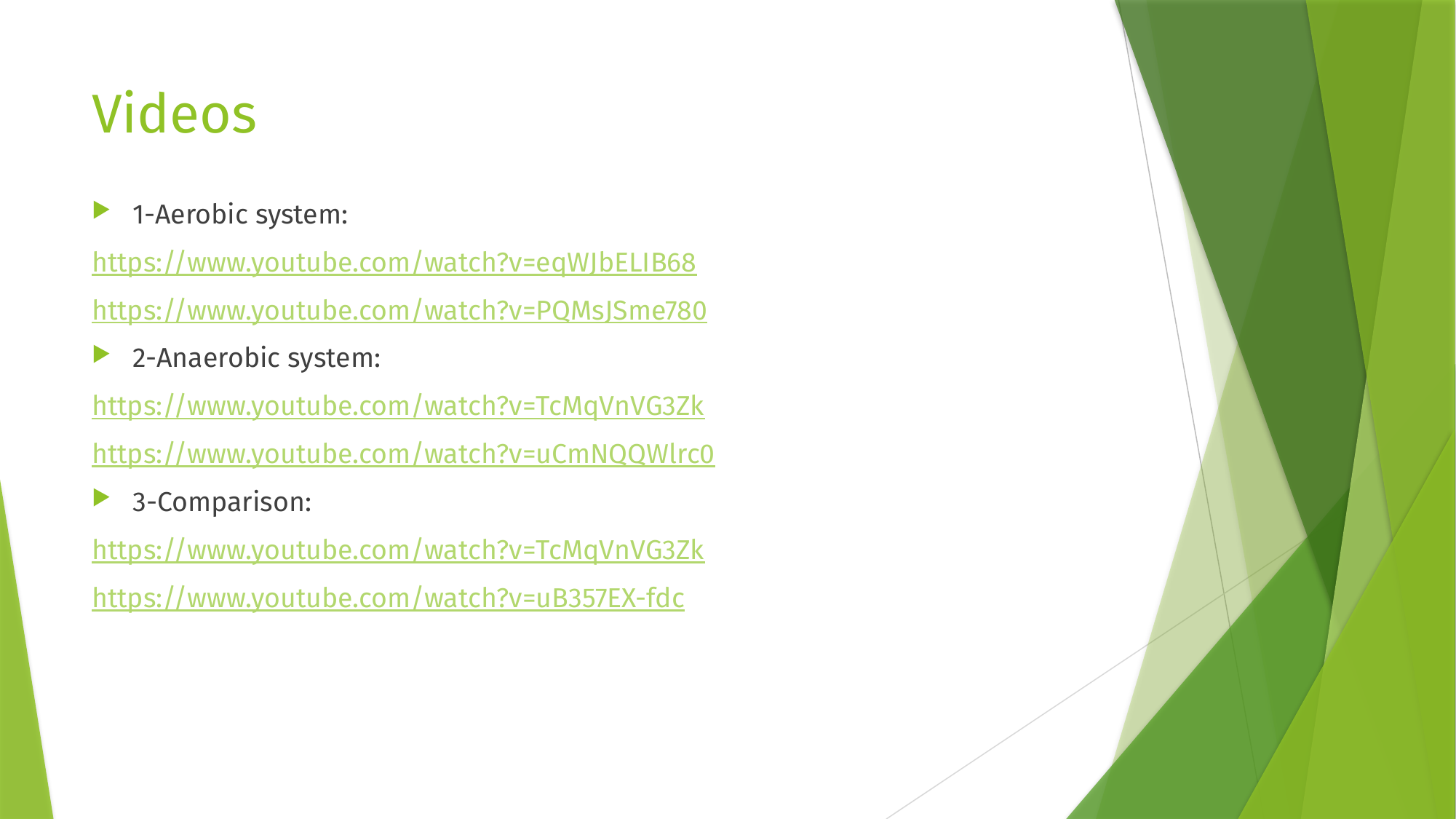

# Videos
1-Aerobic system:
https://www.youtube.com/watch?v=eqWJbELIB68
https://www.youtube.com/watch?v=PQMsJSme780
2-Anaerobic system:
https://www.youtube.com/watch?v=TcMqVnVG3Zk
https://www.youtube.com/watch?v=uCmNQQWlrc0
3-Comparison:
https://www.youtube.com/watch?v=TcMqVnVG3Zk
https://www.youtube.com/watch?v=uB357EX-fdc